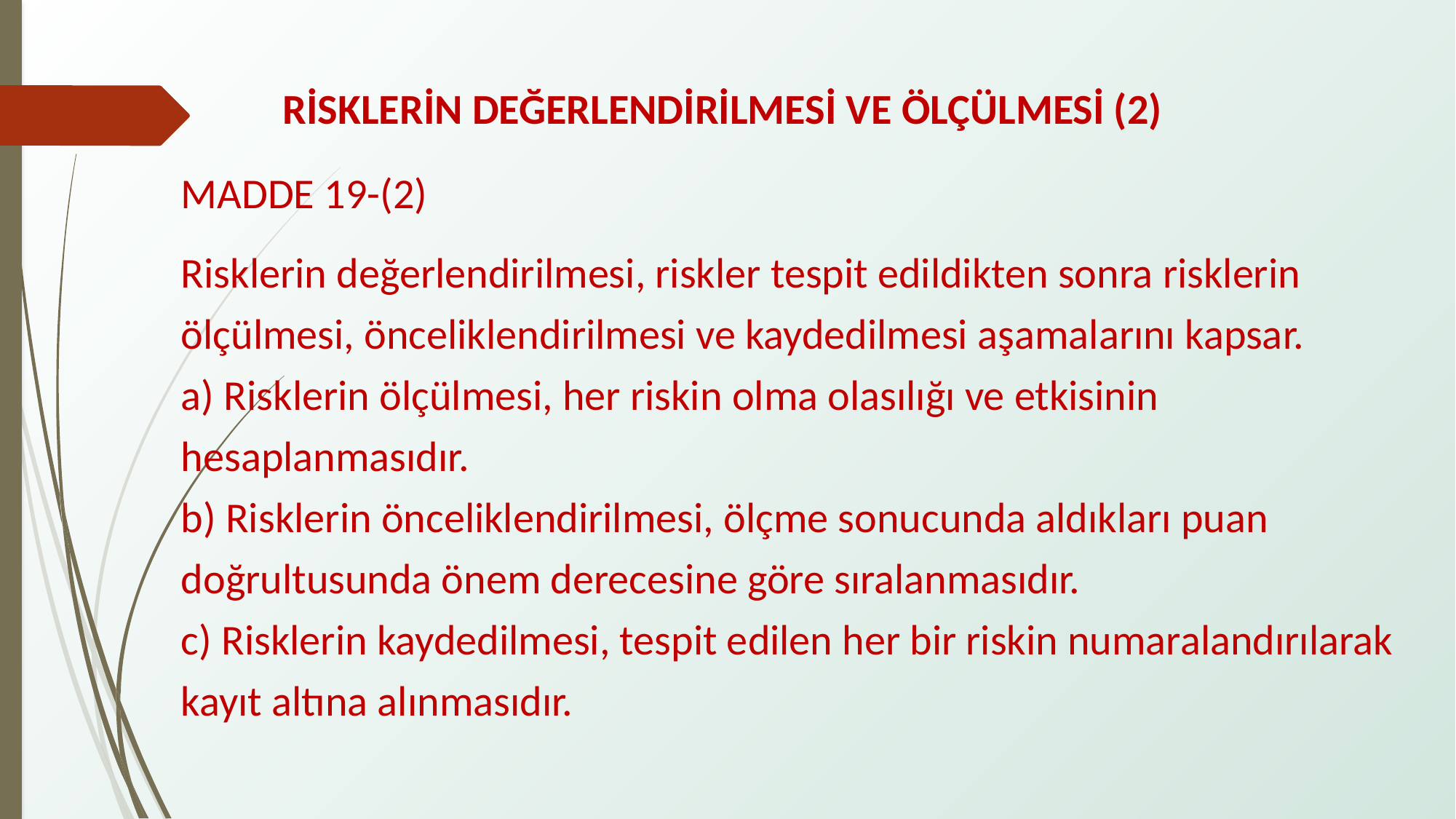

RİSKLERİN DEĞERLENDİRİLMESİ VE ÖLÇÜLMESİ (2)
MADDE 19-(2)
Risklerin değerlendirilmesi, riskler tespit edildikten sonra risklerin ölçülmesi, önceliklendirilmesi ve kaydedilmesi aşamalarını kapsar.
a) Risklerin ölçülmesi, her riskin olma olasılığı ve etkisinin hesaplanmasıdır.
b) Risklerin önceliklendirilmesi, ölçme sonucunda aldıkları puan doğrultusunda önem derecesine göre sıralanmasıdır.
c) Risklerin kaydedilmesi, tespit edilen her bir riskin numaralandırılarak kayıt altına alınmasıdır.